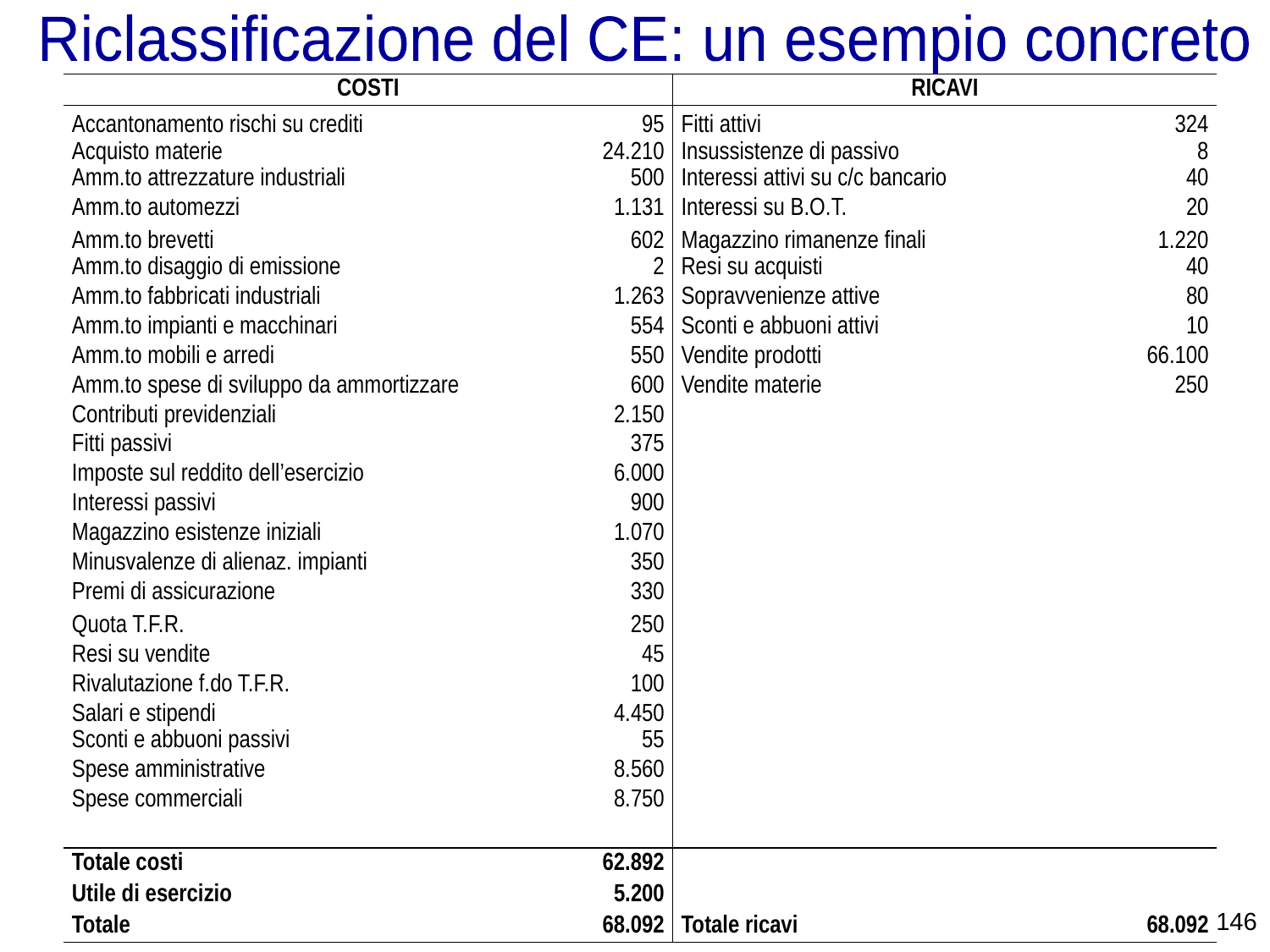

Riclassificazione del CE: un esempio concreto
| COSTI |  | RICAVI |  |
| --- | --- | --- | --- |
| Accantonamento rischi su crediti | 95 | Fitti attivi | 324 |
| Acquisto materie | 24.210 | Insussistenze di passivo | 8 |
| Amm.to attrezzature industriali | 500 | Interessi attivi su c/c bancario | 40 |
| Amm.to automezzi | 1.131 | Interessi su B.O.T. | 20 |
| Amm.to brevetti | 602 | Magazzino rimanenze finali | 1.220 |
| Amm.to disaggio di emissione | 2 | Resi su acquisti | 40 |
| Amm.to fabbricati industriali | 1.263 | Sopravvenienze attive | 80 |
| Amm.to impianti e macchinari | 554 | Sconti e abbuoni attivi | 10 |
| Amm.to mobili e arredi | 550 | Vendite prodotti | 66.100 |
| Amm.to spese di sviluppo da ammortizzare | 600 | Vendite materie | 250 |
| Contributi previdenziali | 2.150 |  |  |
| Fitti passivi | 375 |  |  |
| Imposte sul reddito dell’esercizio | 6.000 |  |  |
| Interessi passivi | 900 |  |  |
| Magazzino esistenze iniziali | 1.070 |  |  |
| Minusvalenze di alienaz. impianti | 350 |  |  |
| Premi di assicurazione | 330 |  |  |
| Quota T.F.R. | 250 |  |  |
| Resi su vendite | 45 |  |  |
| Rivalutazione f.do T.F.R. | 100 |  |  |
| Salari e stipendi | 4.450 |  |  |
| Sconti e abbuoni passivi | 55 |  |  |
| Spese amministrative | 8.560 |  |  |
| Spese commerciali | 8.750 |  |  |
|  |  |  |  |
| Totale costi | 62.892 |  |  |
| Utile di esercizio | 5.200 |  |  |
| Totale | 68.092 | Totale ricavi | 68.092 |
146